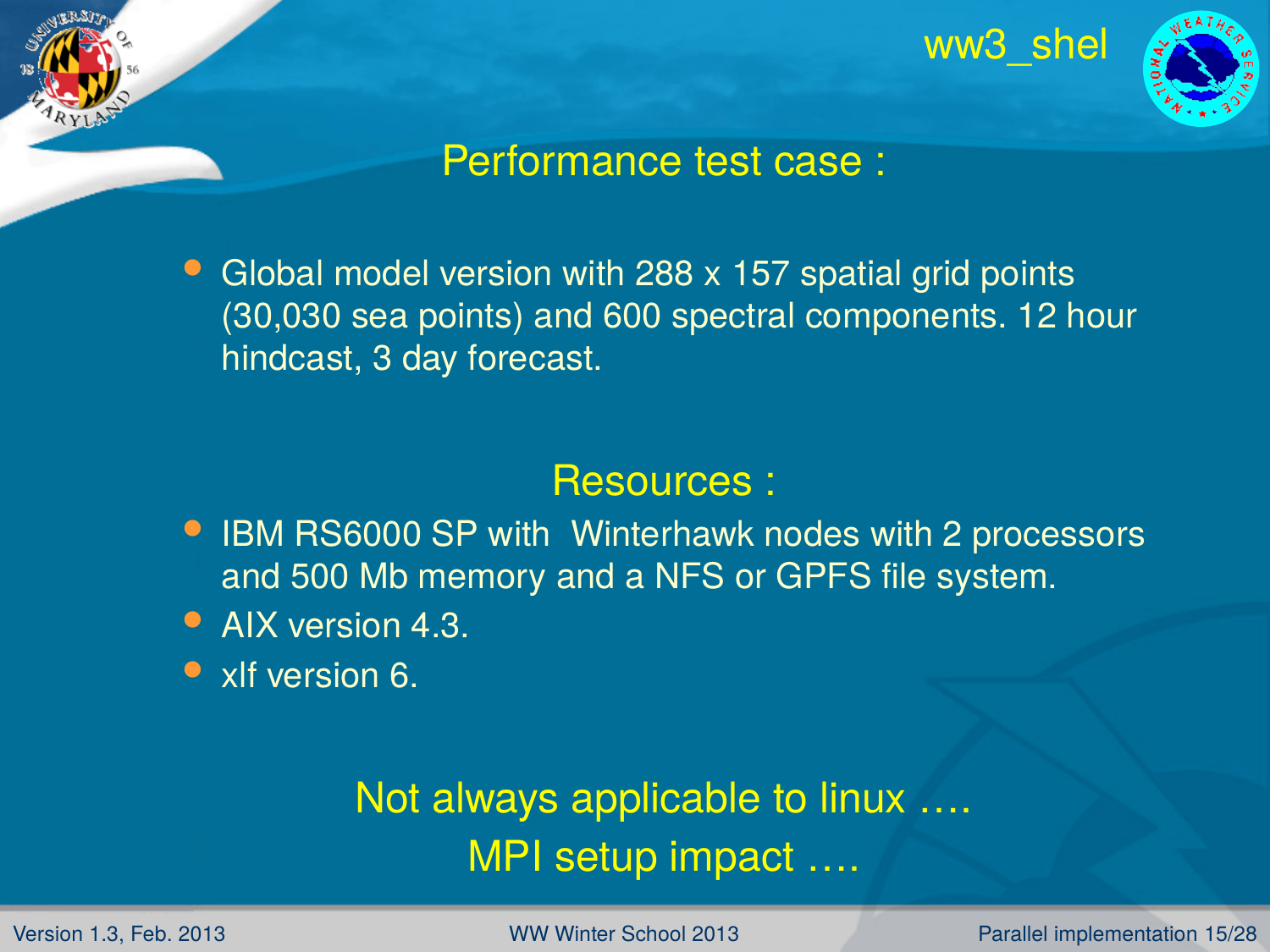

# ww3_shel
Performance test case :

Global model version with 288 x 157 spatial grid points (30,030 sea points) and 600 spectral components. 12 hour hindcast, 3 day forecast.

Resources :
IBM RS6000 SP with  Winterhawk nodes with 2 processors and 500 Mb memory and a NFS or GPFS file system.
AIX version 4.3.
xlf version 6.

Not always applicable to linux ….
MPI setup impact ….